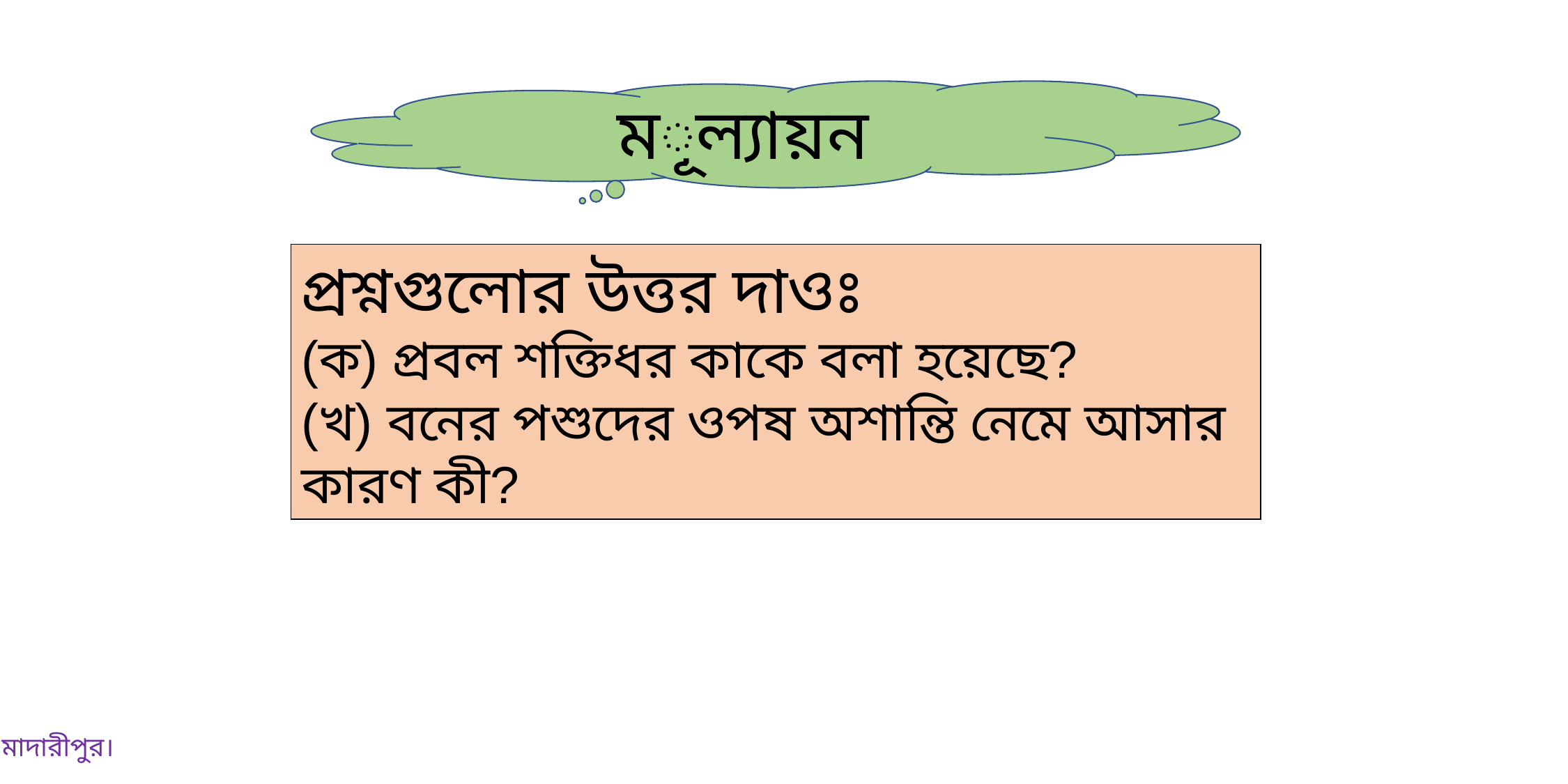

মূল্যায়ন
প্রশ্নগুলোর উত্তর দাওঃ
(ক) প্রবল শক্তিধর কাকে বলা হয়েছে?
(খ) বনের পশুদের ওপষ অশান্তি নেমে আসার কারণ কী?